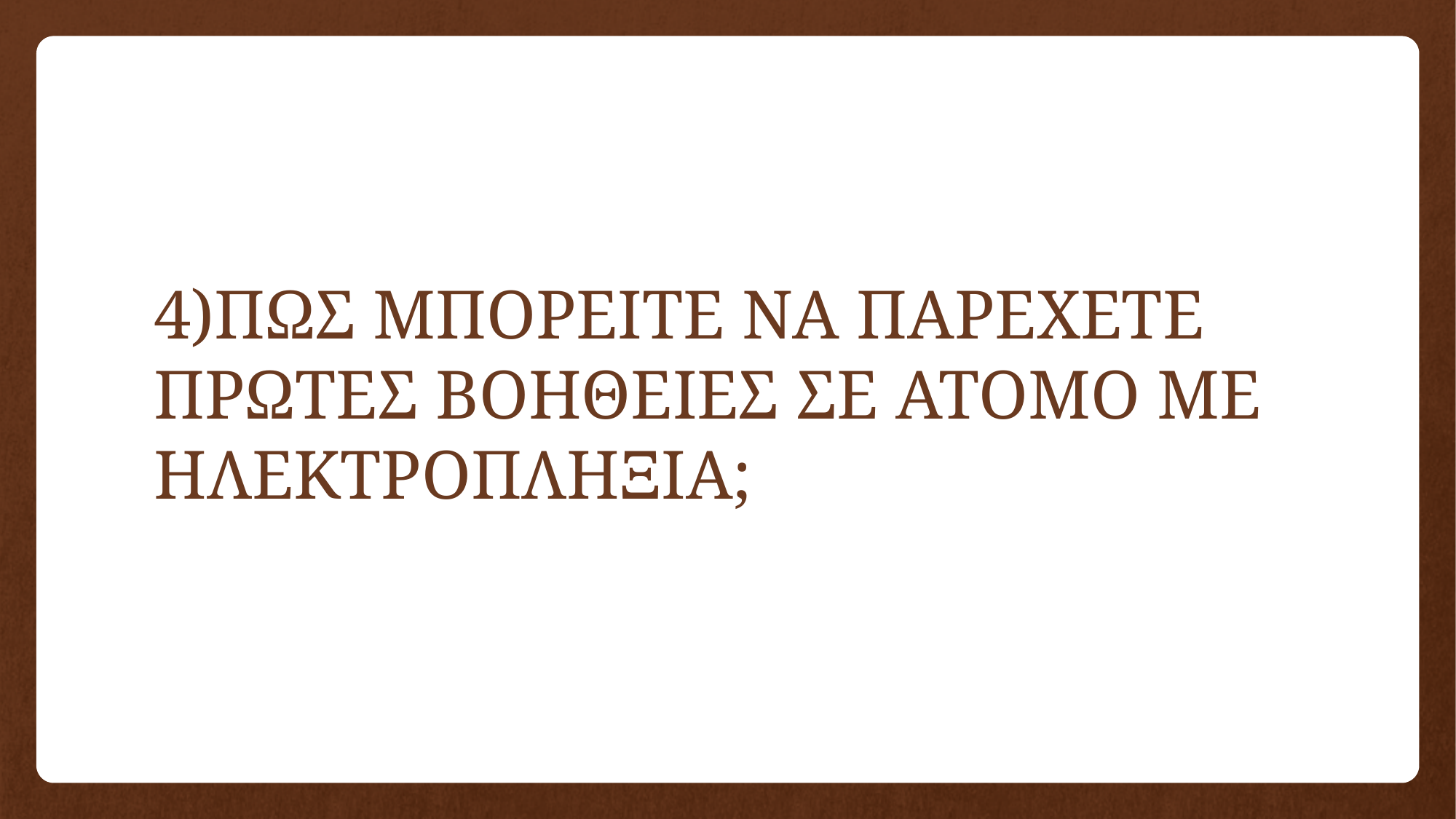

# 4)ΠΩΣ ΜΠΟΡΕΙΤΕ ΝΑ ΠΑΡΕΧΕΤΕ ΠΡΩΤΕΣ ΒΟΗΘΕΙΕΣ ΣΕ ΑΤΟΜΟ ΜΕ ΗΛΕΚΤΡΟΠΛΗΞΙΑ;